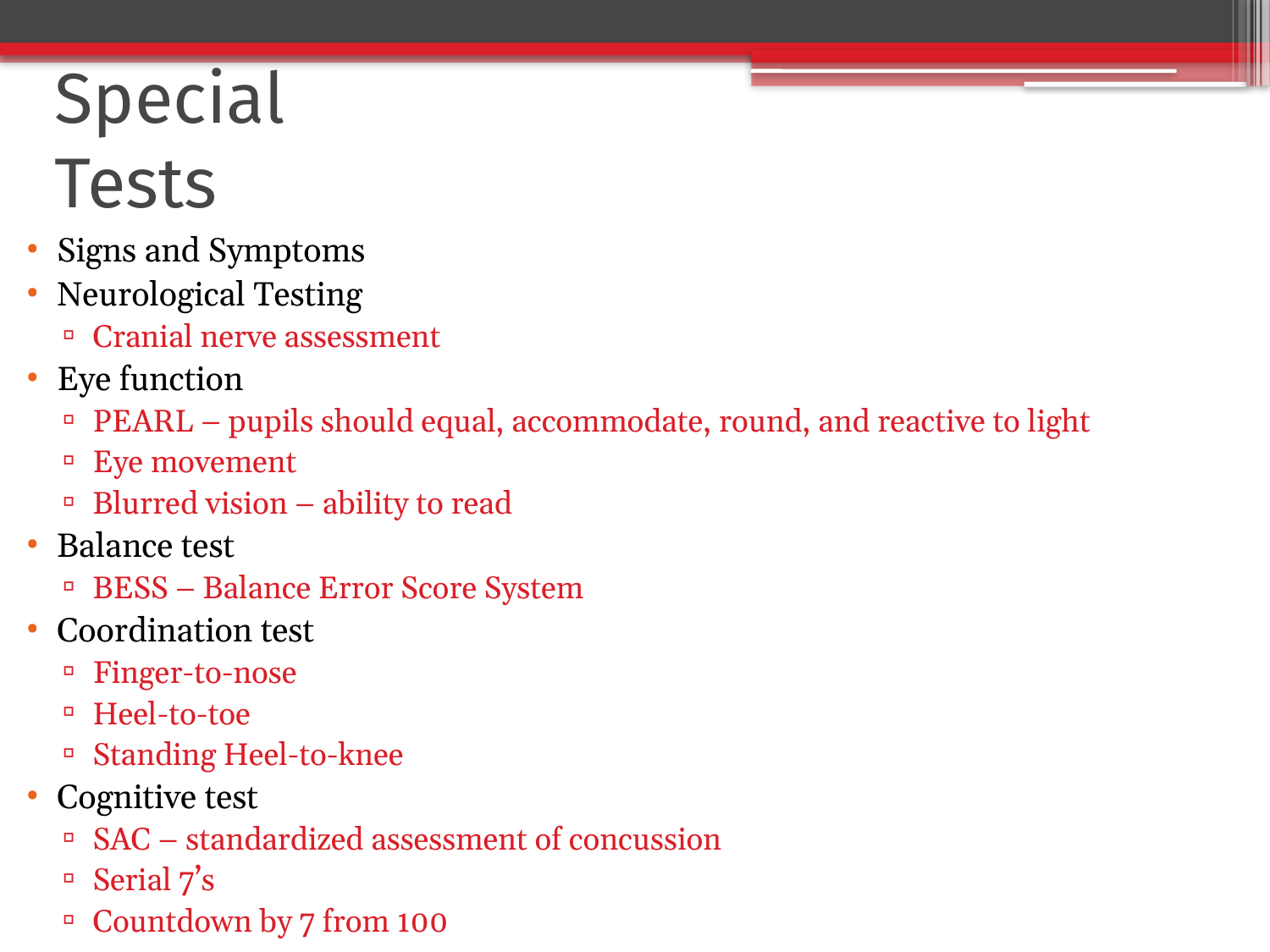

# Special Tests
Signs and Symptoms
Neurological Testing
Cranial nerve assessment
Eye function
PEARL – pupils should equal, accommodate, round, and reactive to light
Eye movement
Blurred vision – ability to read
Balance test
BESS – Balance Error Score System
Coordination test
Finger-to-nose
Heel-to-toe
Standing Heel-to-knee
Cognitive test
SAC – standardized assessment of concussion
Serial 7’s
Countdown by 7 from 100